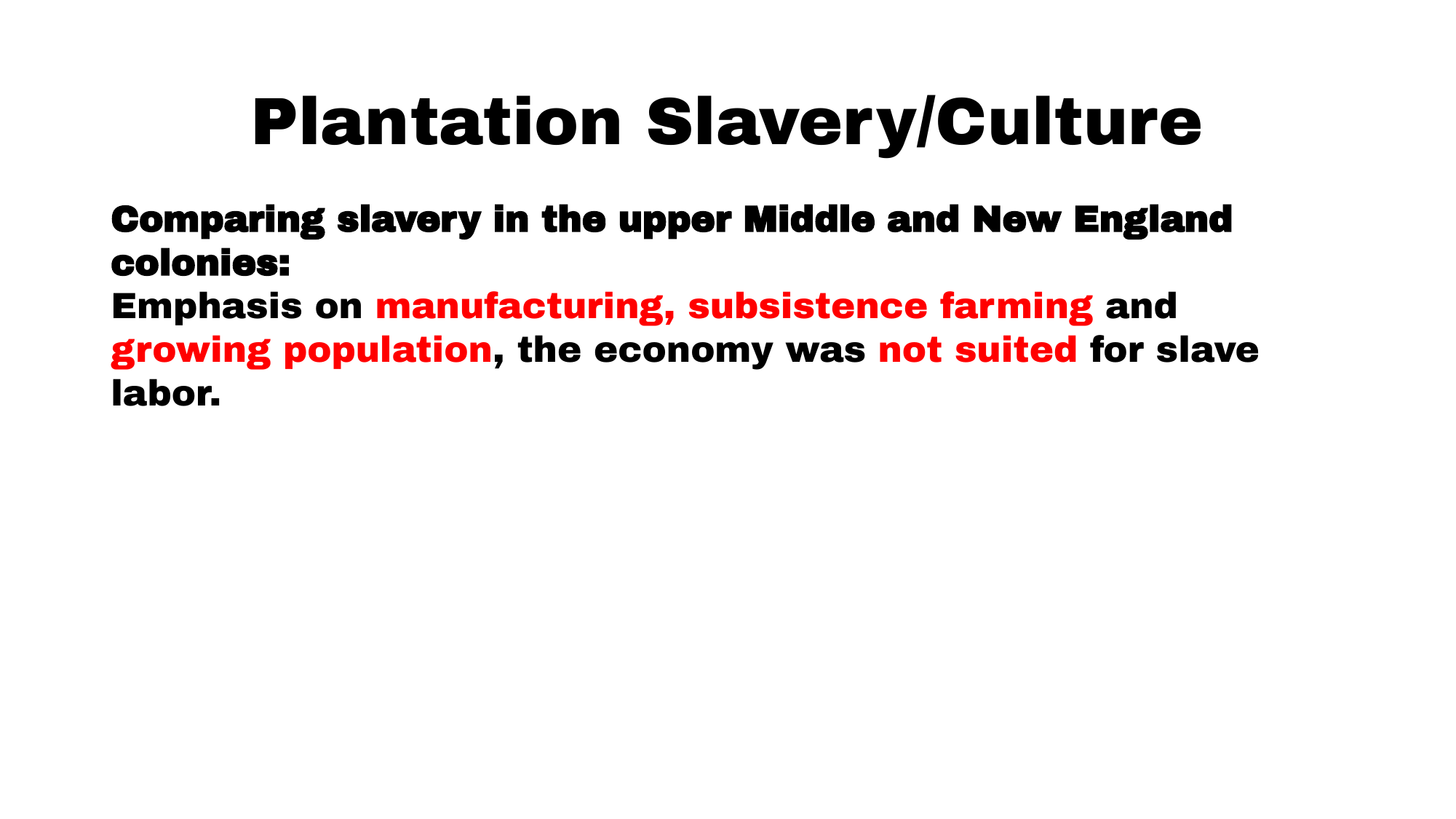

# Plantation Slavery/Culture
Comparing slavery in the upper Middle and New England colonies:
Emphasis on manufacturing, subsistence farming and growing population, the economy was not suited for slave labor.